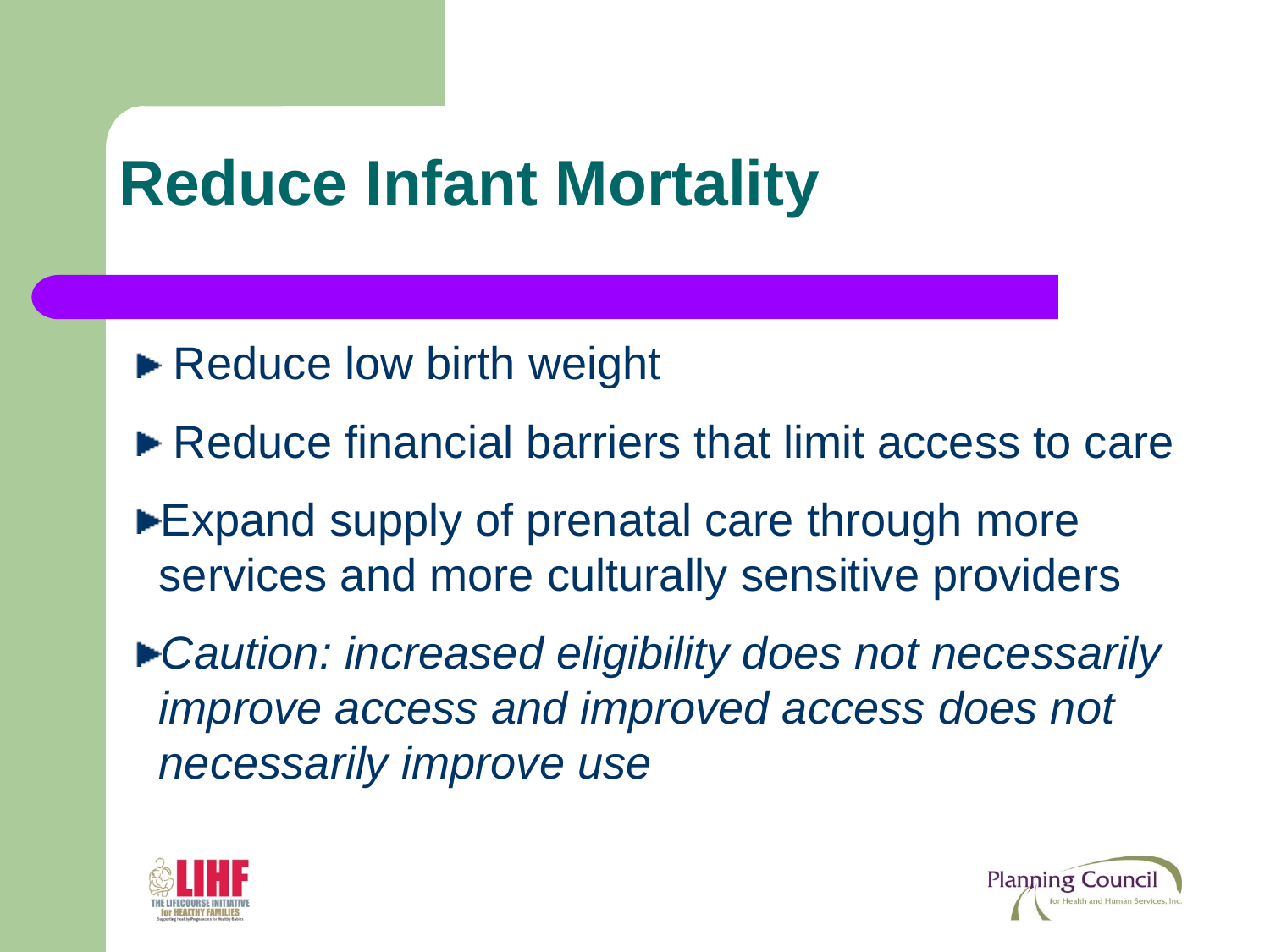

Reduce Infant Mortality
 Reduce low birth weight
 Reduce financial barriers that limit access to care
Expand supply of prenatal care through more services and more culturally sensitive providers
Caution: increased eligibility does not necessarily improve access and improved access does not necessarily improve use